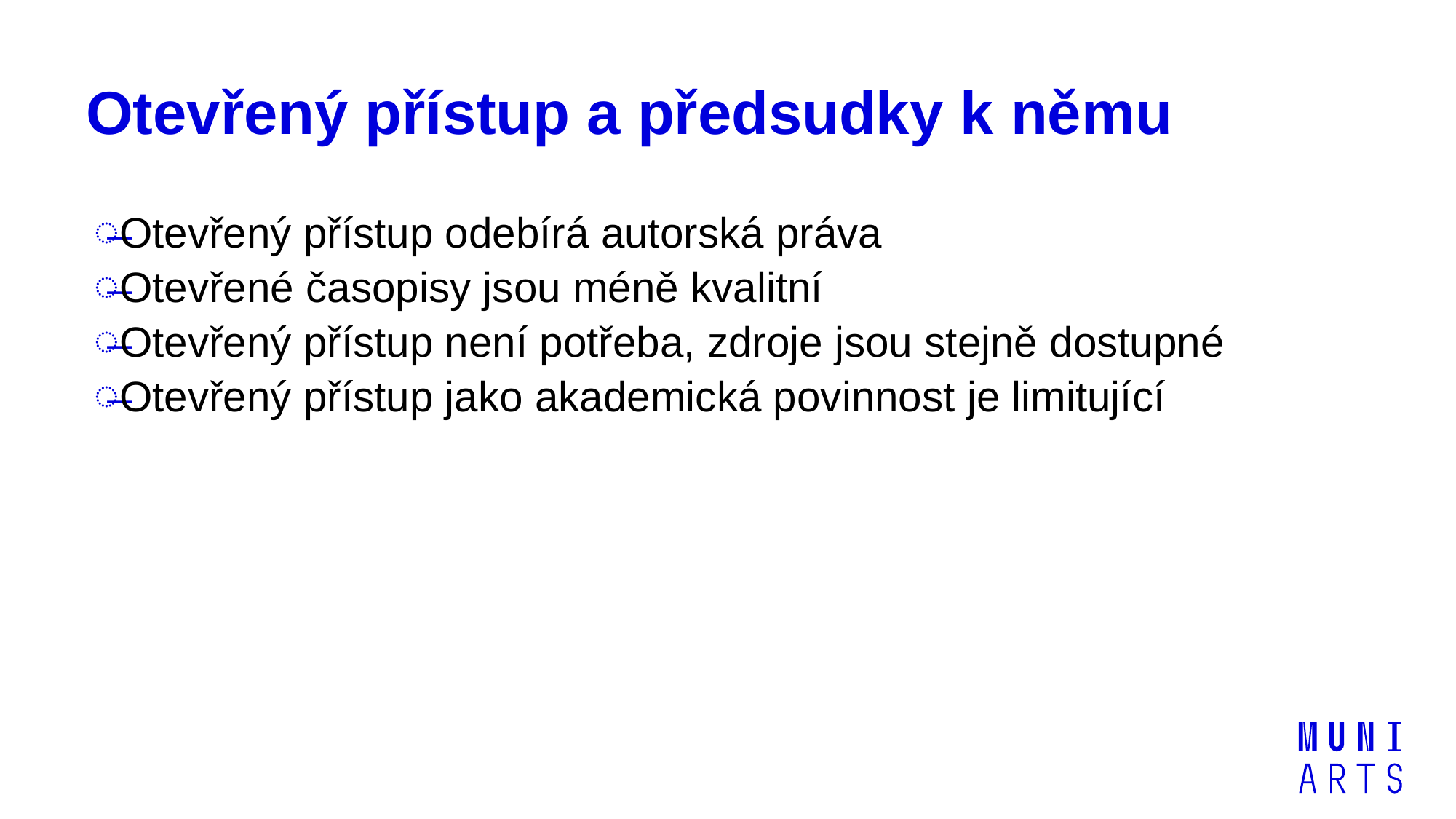

# Otevřený přístup a předsudky k němu
Otevřený přístup odebírá autorská práva
Otevřené časopisy jsou méně kvalitní
Otevřený přístup není potřeba, zdroje jsou stejně dostupné
Otevřený přístup jako akademická povinnost je limitující